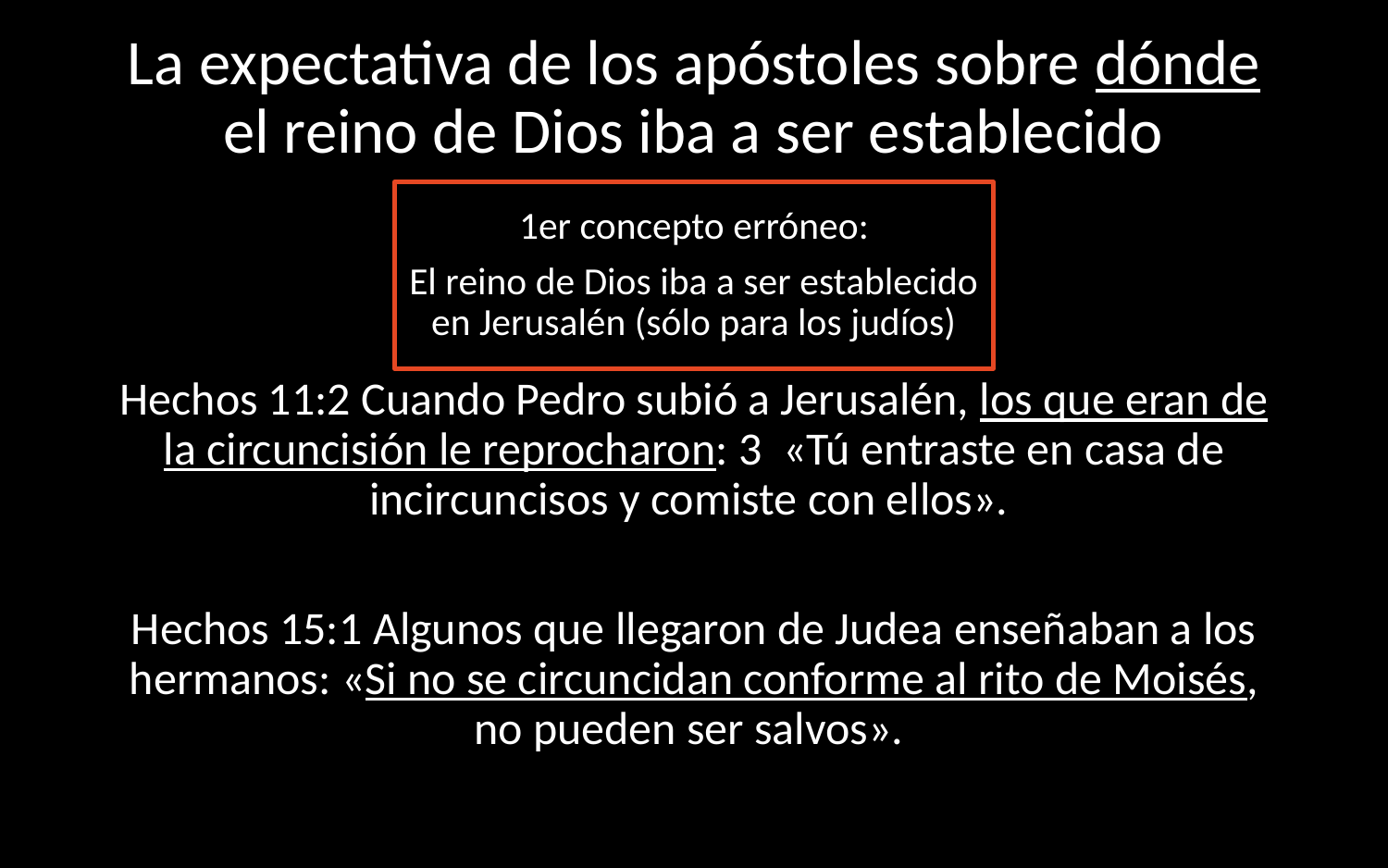

# La expectativa de los apóstoles sobre dónde el reino de Dios iba a ser establecido
1er concepto erróneo:
El reino de Dios iba a ser establecido en Jerusalén (sólo para los judíos)
Hechos 11:2 Cuando Pedro subió a Jerusalén, los que eran de la circuncisión le reprocharon: 3  «Tú entraste en casa de incircuncisos y comiste con ellos».

Hechos 15:1 Algunos que llegaron de Judea enseñaban a los hermanos: «Si no se circuncidan conforme al rito de Moisés, no pueden ser salvos».